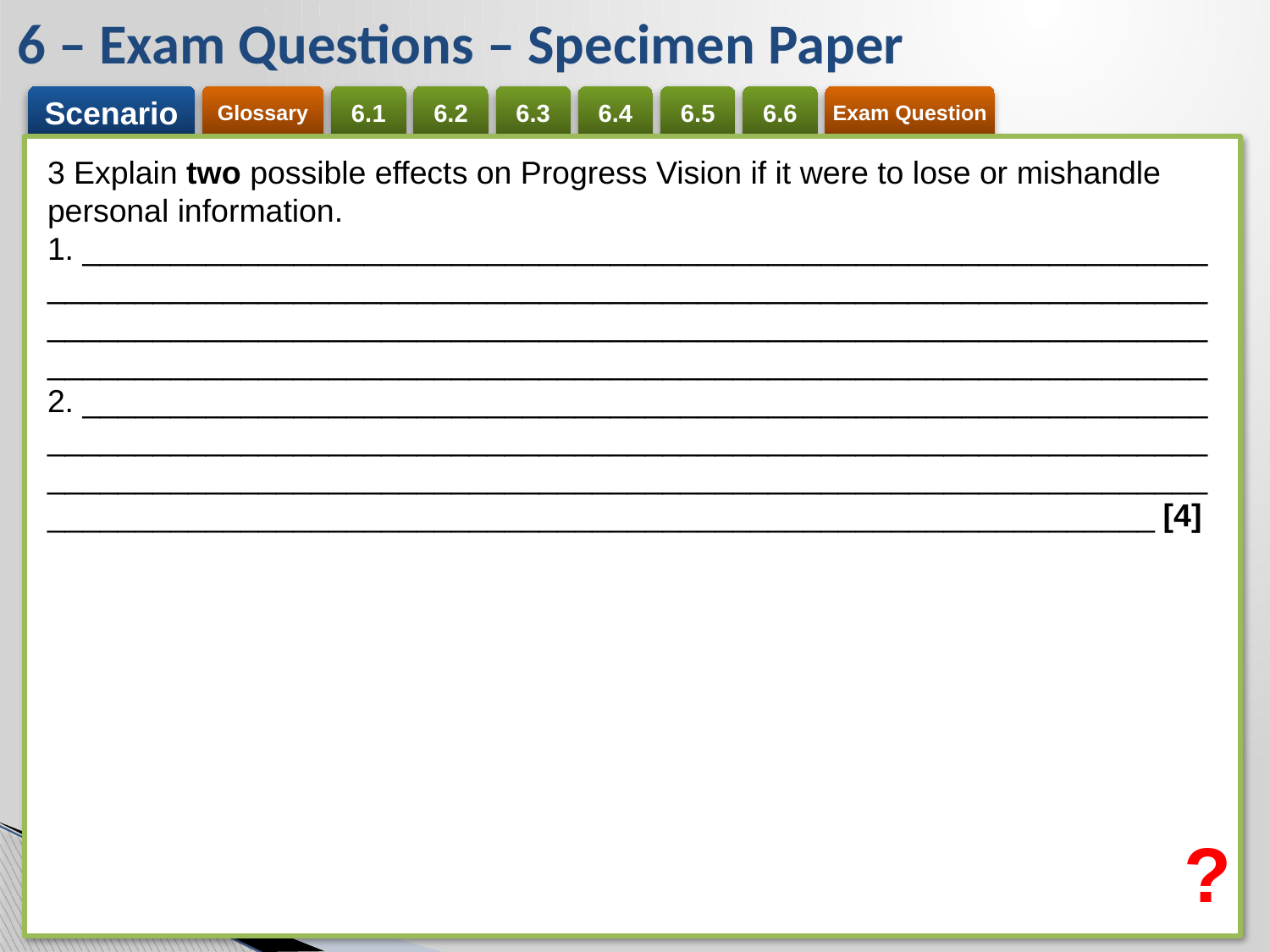

6 – Exam Questions – Specimen Paper
3 Explain two possible effects on Progress Vision if it were to lose or mishandle personal information.
1. ________________________________________________________________
__________________________________________________________________
__________________________________________________________________
__________________________________________________________________
2. ________________________________________________________________
__________________________________________________________________
__________________________________________________________________
_______________________________________________________________ [4]

?